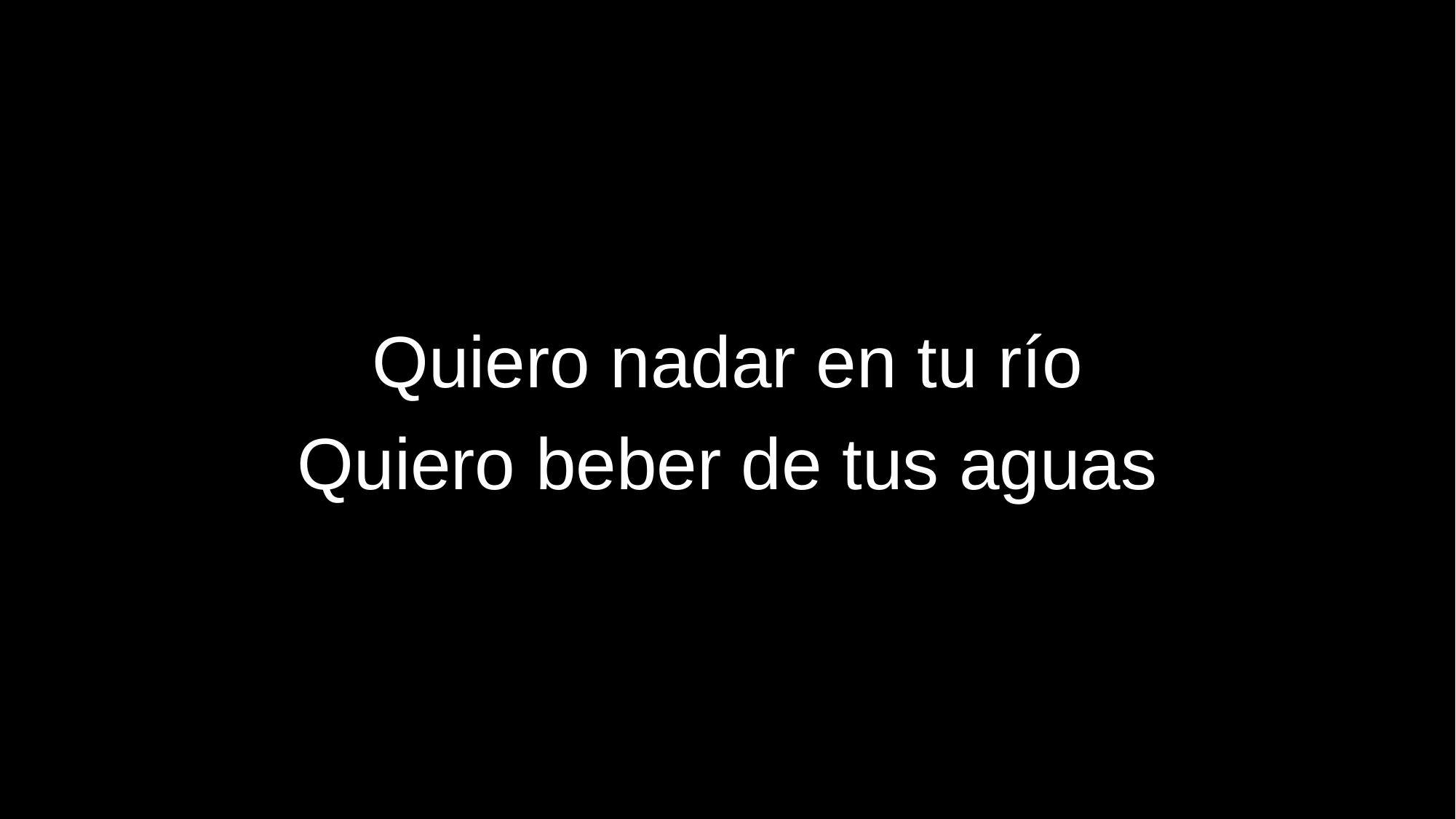

Quiero nadar en tu río
Quiero beber de tus aguas